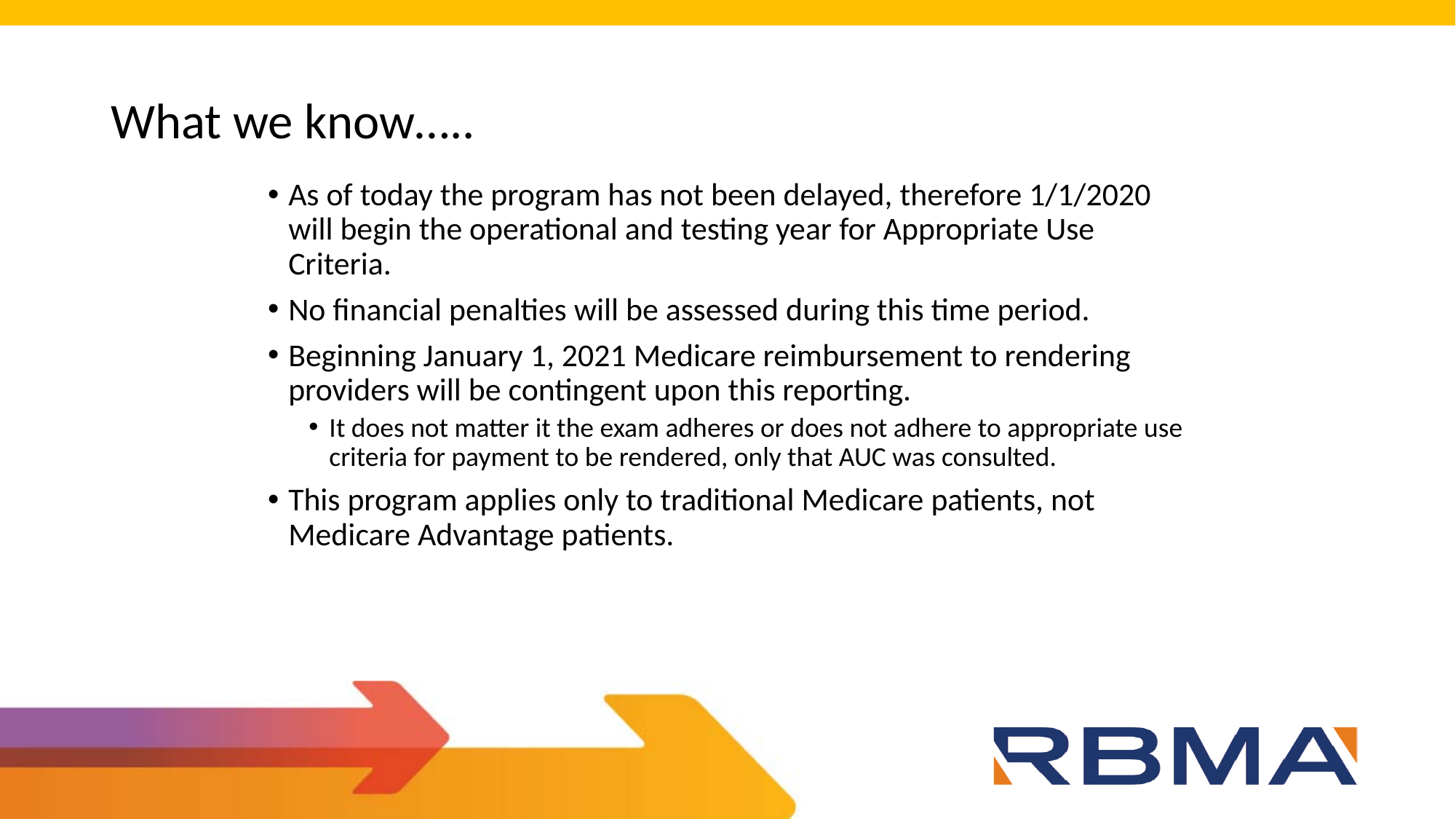

# What we know…..
As of today the program has not been delayed, therefore 1/1/2020 will begin the operational and testing year for Appropriate Use Criteria.
No financial penalties will be assessed during this time period.
Beginning January 1, 2021 Medicare reimbursement to rendering providers will be contingent upon this reporting.
It does not matter it the exam adheres or does not adhere to appropriate use criteria for payment to be rendered, only that AUC was consulted.
This program applies only to traditional Medicare patients, not Medicare Advantage patients.